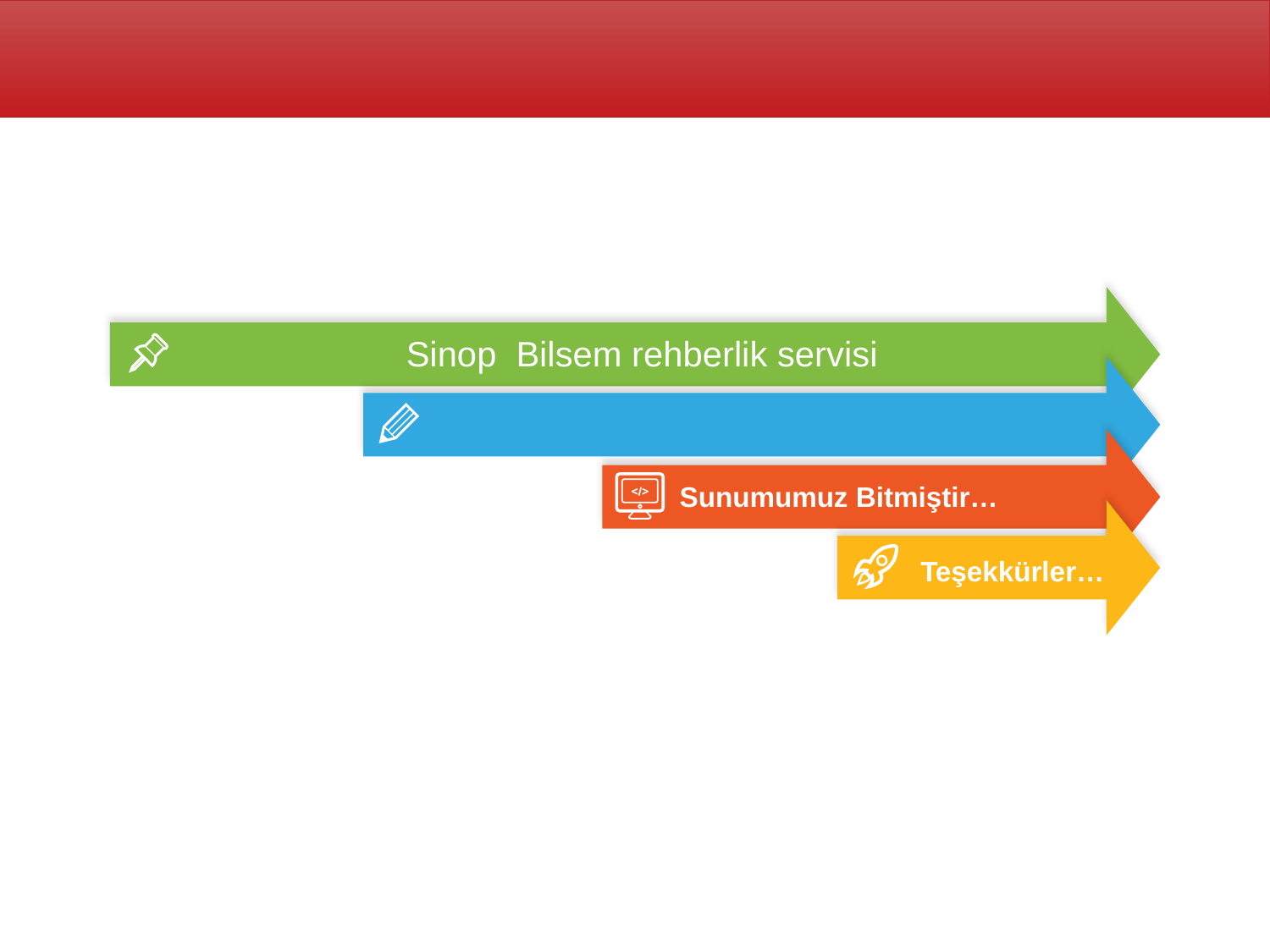

Sinop  Bilsem rehberlik servisi

Sunumumuz Bitmiştir…

Teşekkürler…